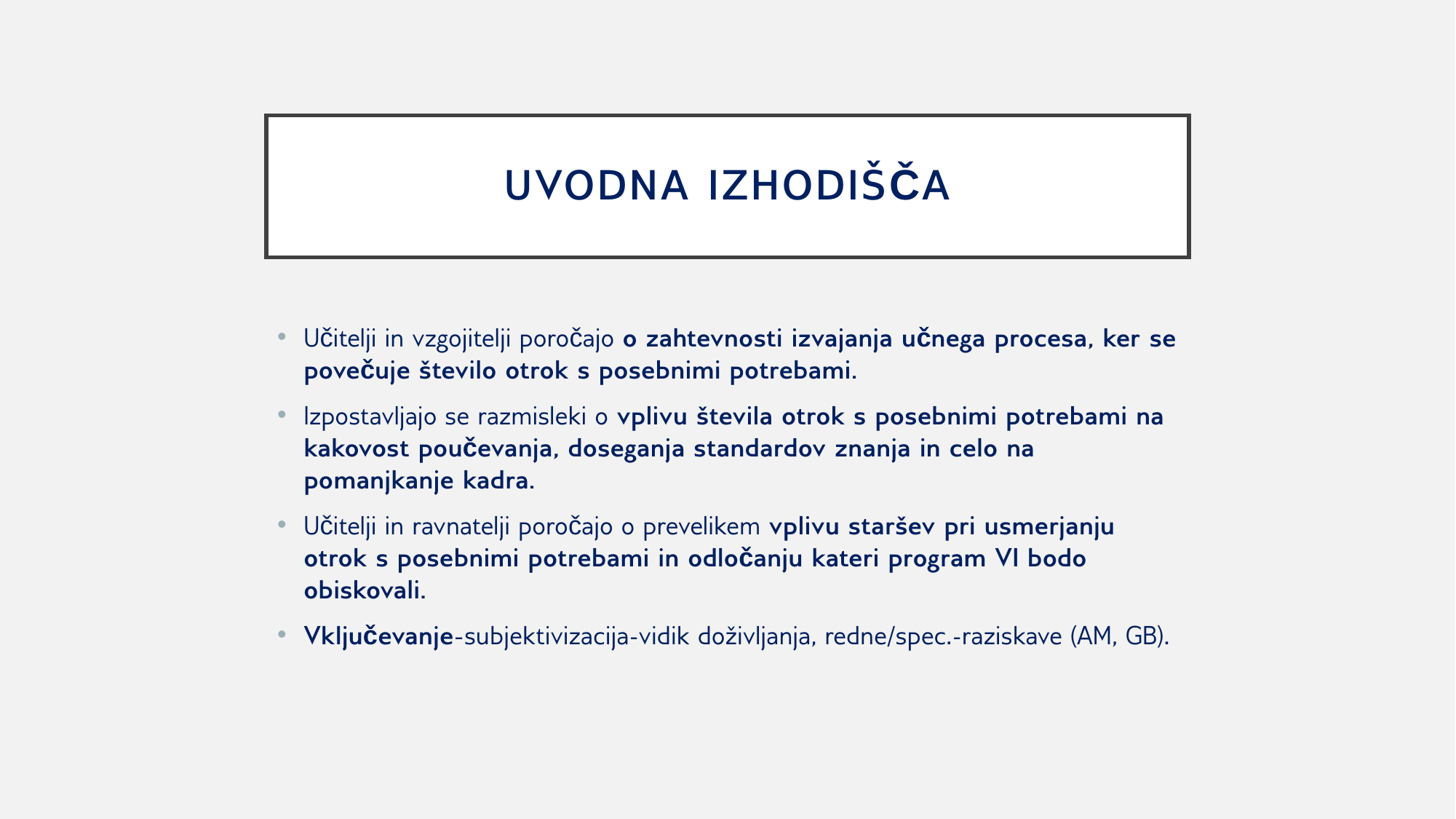

# UVODNA IZHODIŠČA
Učitelji in vzgojitelji poročajo o zahtevnosti izvajanja učnega procesa, ker se povečuje število otrok s posebnimi potrebami.
Izpostavljajo se razmisleki o vplivu števila otrok s posebnimi potrebami na kakovost poučevanja, doseganja standardov znanja in celo na pomanjkanje kadra.
Učitelji in ravnatelji poročajo o prevelikem vplivu staršev pri usmerjanju otrok s posebnimi potrebami in odločanju kateri program VI bodo obiskovali.
Vključevanje-subjektivizacija-vidik doživljanja, redne/spec.-raziskave (AM, GB).